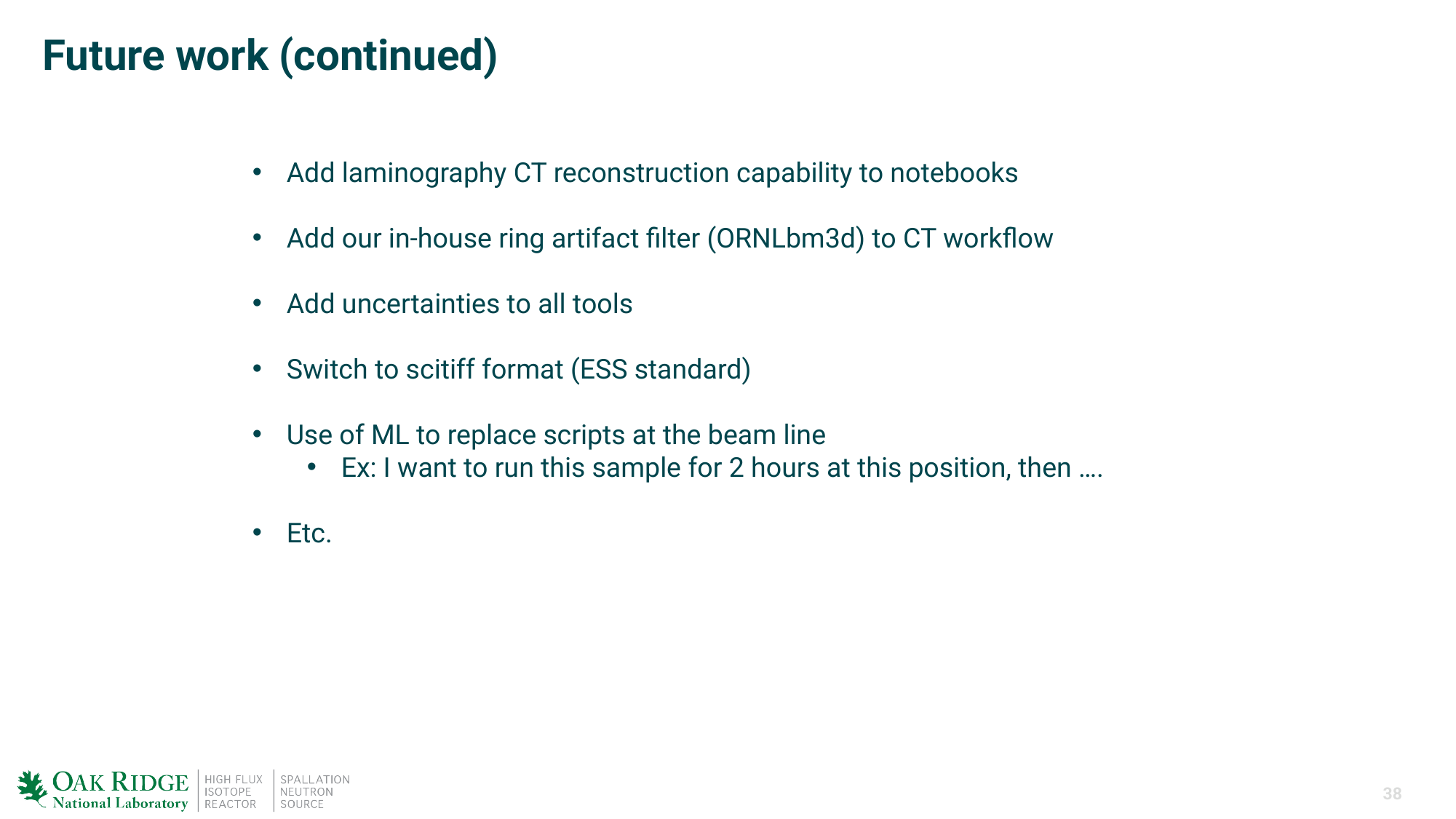

Future work (continued)

Add laminography CT reconstruction capability to notebooks

Add our in-house ring artifact filter (ORNLbm3d) to CT workflow

Add uncertainties to all tools

Switch to scitiff format (ESS standard)

Use of ML to replace scripts at the beam line
Ex: I want to run this sample for 2 hours at this position, then ….

Etc.